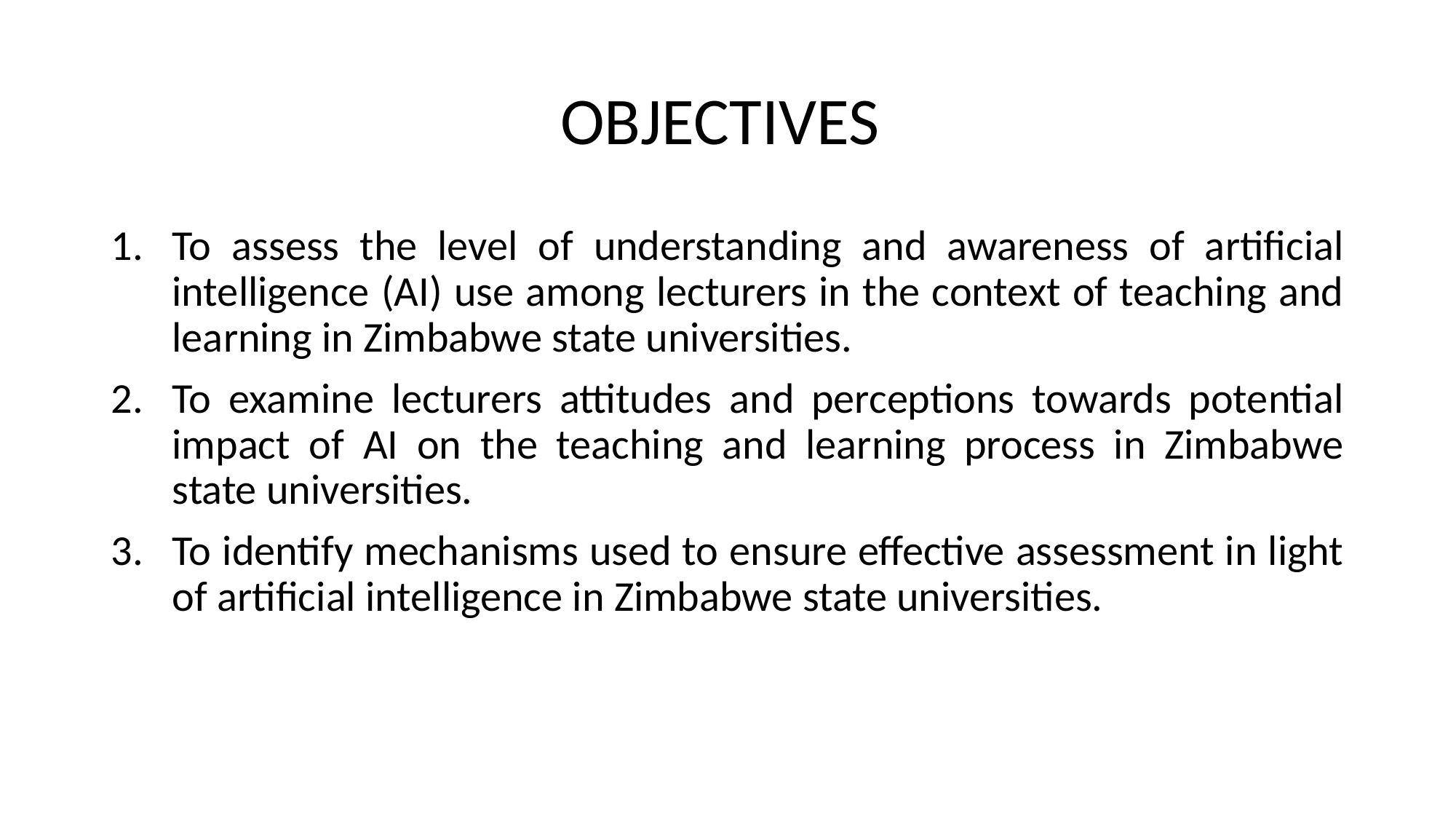

# OBJECTIVES
To assess the level of understanding and awareness of artificial intelligence (AI) use among lecturers in the context of teaching and learning in Zimbabwe state universities.
To examine lecturers attitudes and perceptions towards potential impact of AI on the teaching and learning process in Zimbabwe state universities.
To identify mechanisms used to ensure effective assessment in light of artificial intelligence in Zimbabwe state universities.